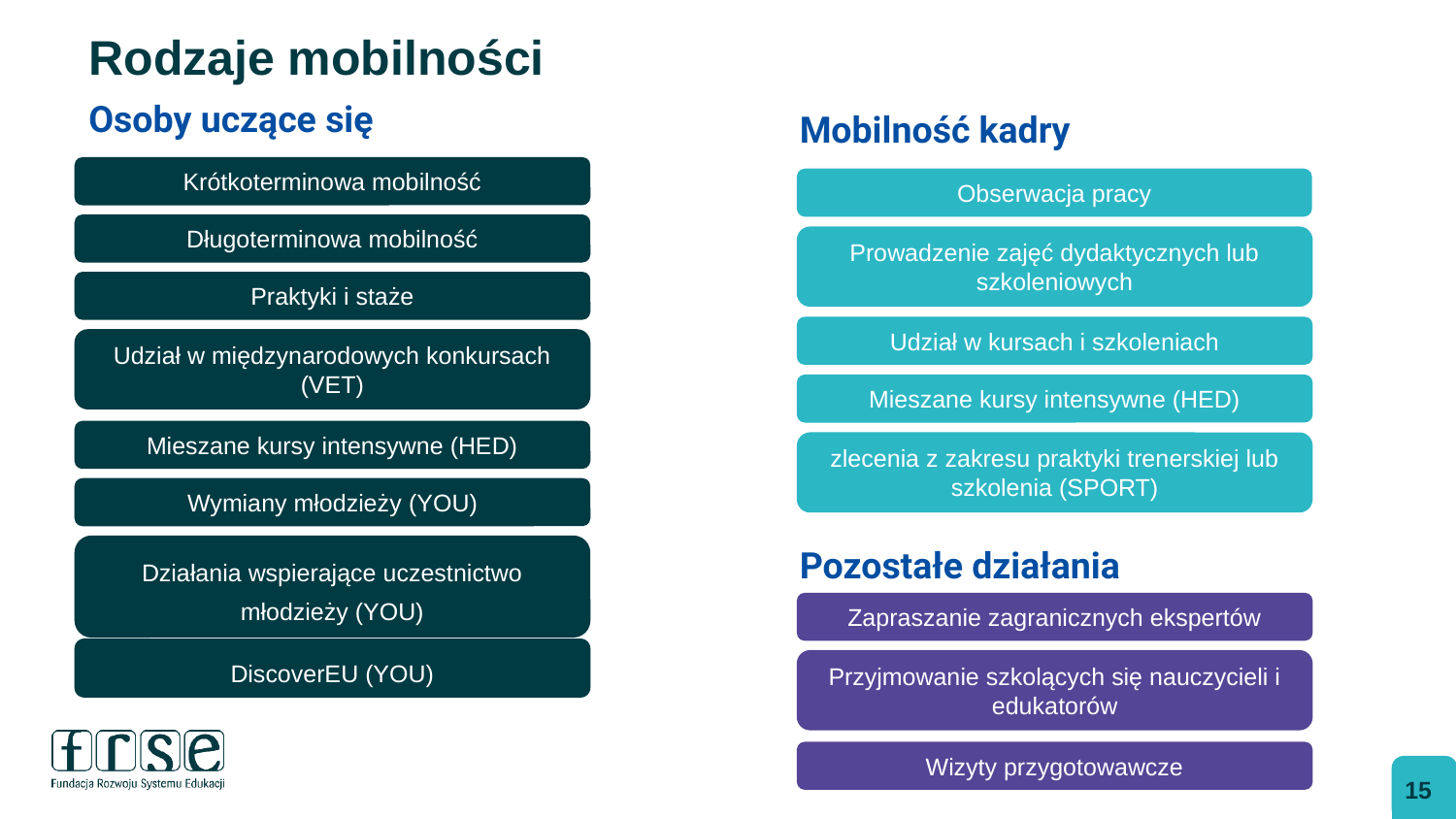

Rodzaje mobilności
Osoby uczące się
Mobilność kadry
Krótkoterminowa mobilność
Obserwacja pracy
Długoterminowa mobilność
Prowadzenie zajęć dydaktycznych lub szkoleniowych
Praktyki i staże
Udział w kursach i szkoleniach
Udział w międzynarodowych konkursach (VET)
Mieszane kursy intensywne (HED)
Mieszane kursy intensywne (HED)
zlecenia z zakresu praktyki trenerskiej lub szkolenia (SPORT)
Wymiany młodzieży (YOU)
Działania wspierające uczestnictwo młodzieży (YOU)
Pozostałe działania
Zapraszanie zagranicznych ekspertów
DiscoverEU (YOU)
Przyjmowanie szkolących się nauczycieli i edukatorów
Wizyty przygotowawcze